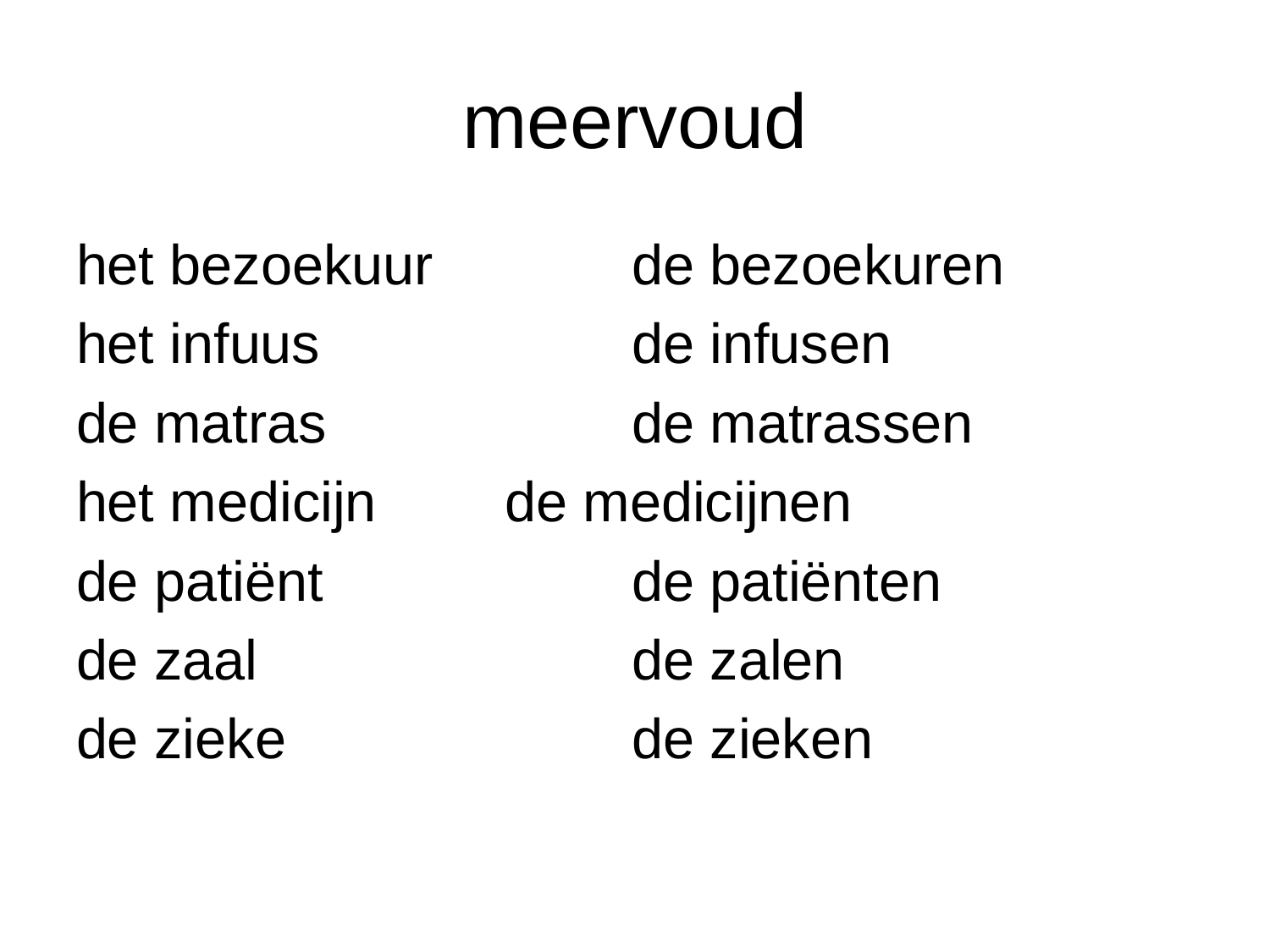

# meervoud
het bezoekuur		de bezoekuren
het infuus			de infusen
de matras			de matrassen
het medicijn		de medicijnen
de patiënt			de patiënten
de zaal			de zalen
de zieke			de zieken